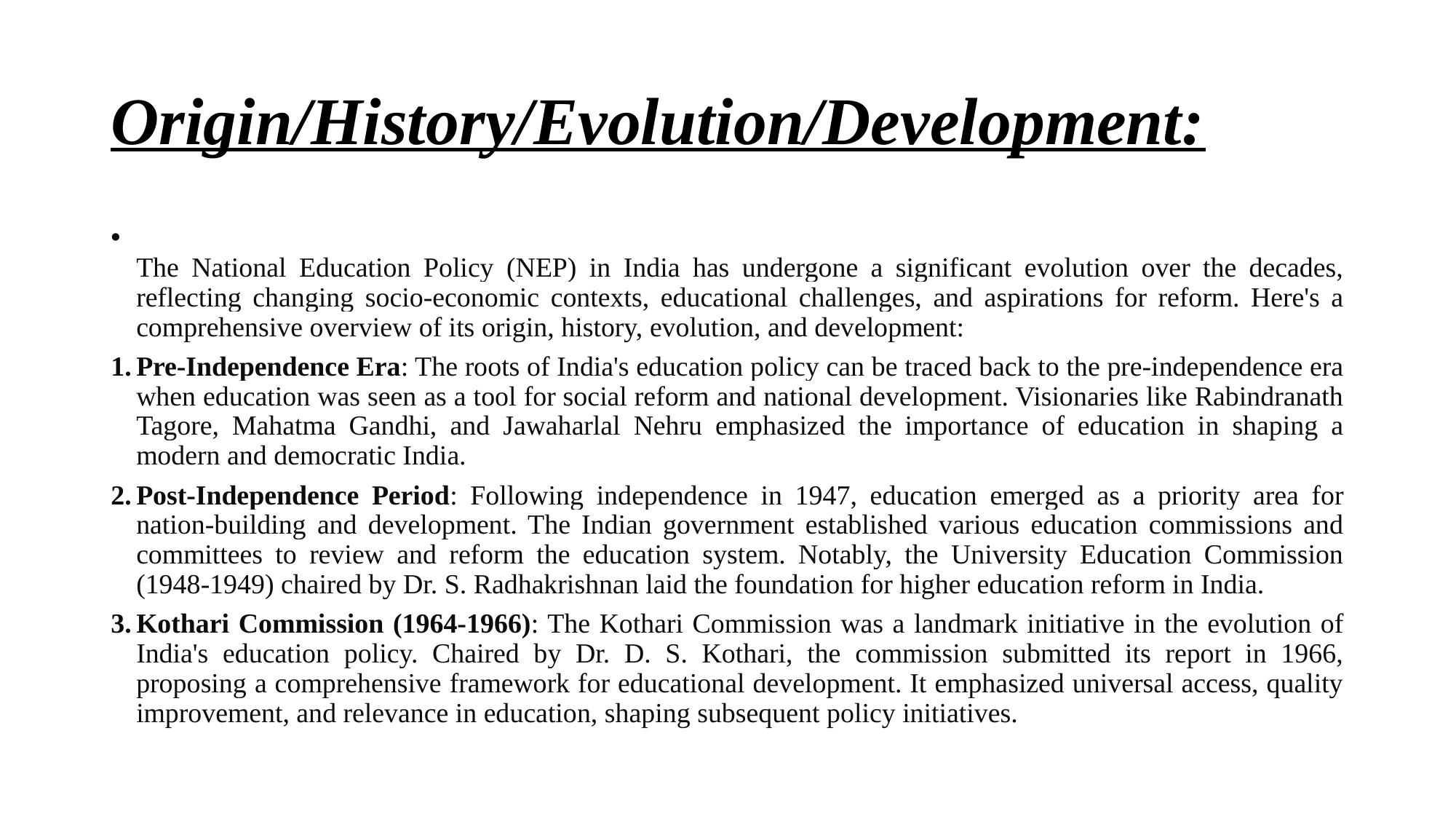

# Origin/History/Evolution/Development:
The National Education Policy (NEP) in India has undergone a significant evolution over the decades, reflecting changing socio-economic contexts, educational challenges, and aspirations for reform. Here's a comprehensive overview of its origin, history, evolution, and development:
Pre-Independence Era: The roots of India's education policy can be traced back to the pre-independence era when education was seen as a tool for social reform and national development. Visionaries like Rabindranath Tagore, Mahatma Gandhi, and Jawaharlal Nehru emphasized the importance of education in shaping a modern and democratic India.
Post-Independence Period: Following independence in 1947, education emerged as a priority area for nation-building and development. The Indian government established various education commissions and committees to review and reform the education system. Notably, the University Education Commission (1948-1949) chaired by Dr. S. Radhakrishnan laid the foundation for higher education reform in India.
Kothari Commission (1964-1966): The Kothari Commission was a landmark initiative in the evolution of India's education policy. Chaired by Dr. D. S. Kothari, the commission submitted its report in 1966, proposing a comprehensive framework for educational development. It emphasized universal access, quality improvement, and relevance in education, shaping subsequent policy initiatives.